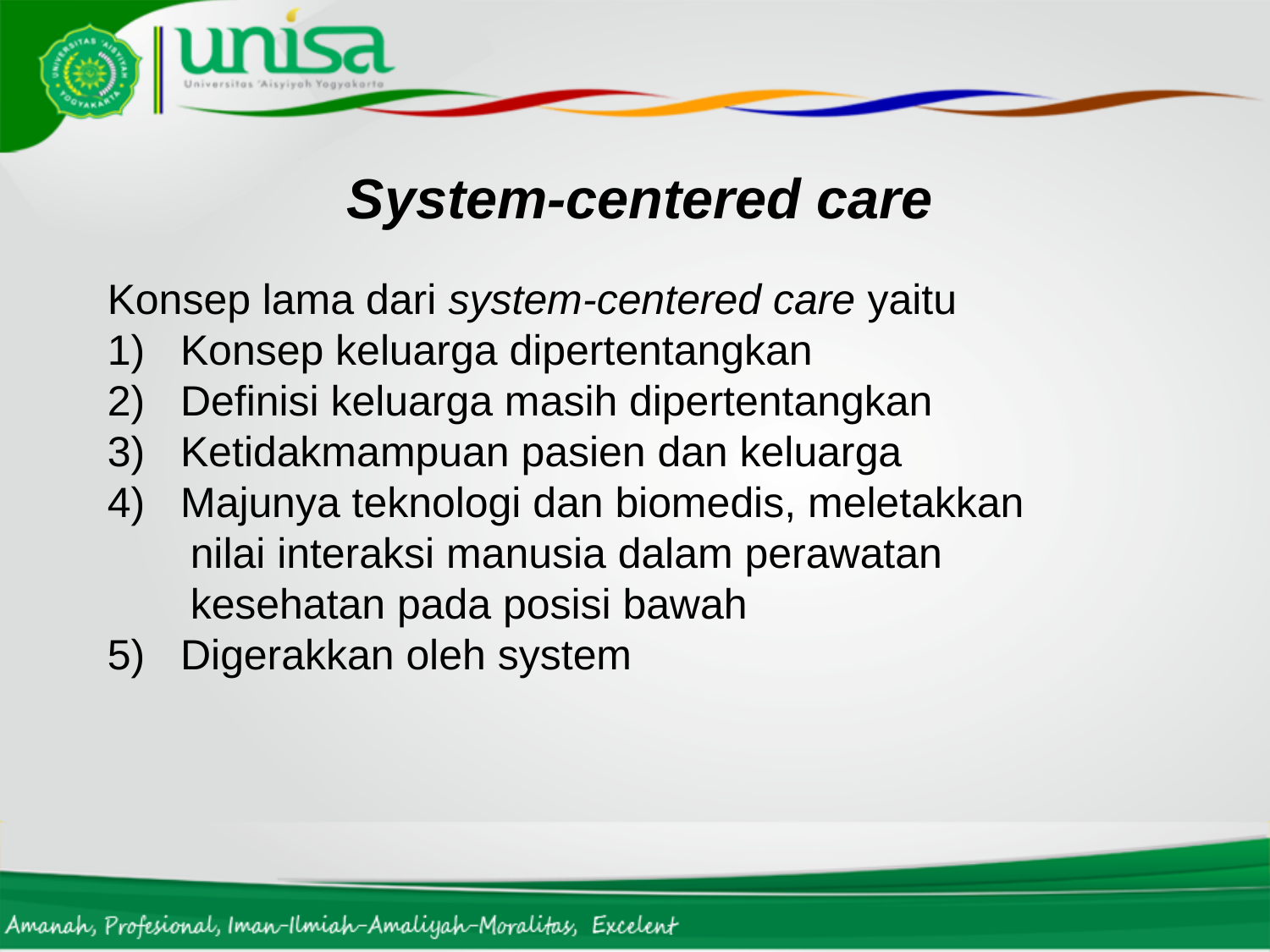

System-centered care
Konsep lama dari system-centered care yaitu
1)   Konsep keluarga dipertentangkan
2)   Definisi keluarga masih dipertentangkan
3)   Ketidakmampuan pasien dan keluarga
4)   Majunya teknologi dan biomedis, meletakkan
       nilai interaksi manusia dalam perawatan
       kesehatan pada posisi bawah
5)   Digerakkan oleh system